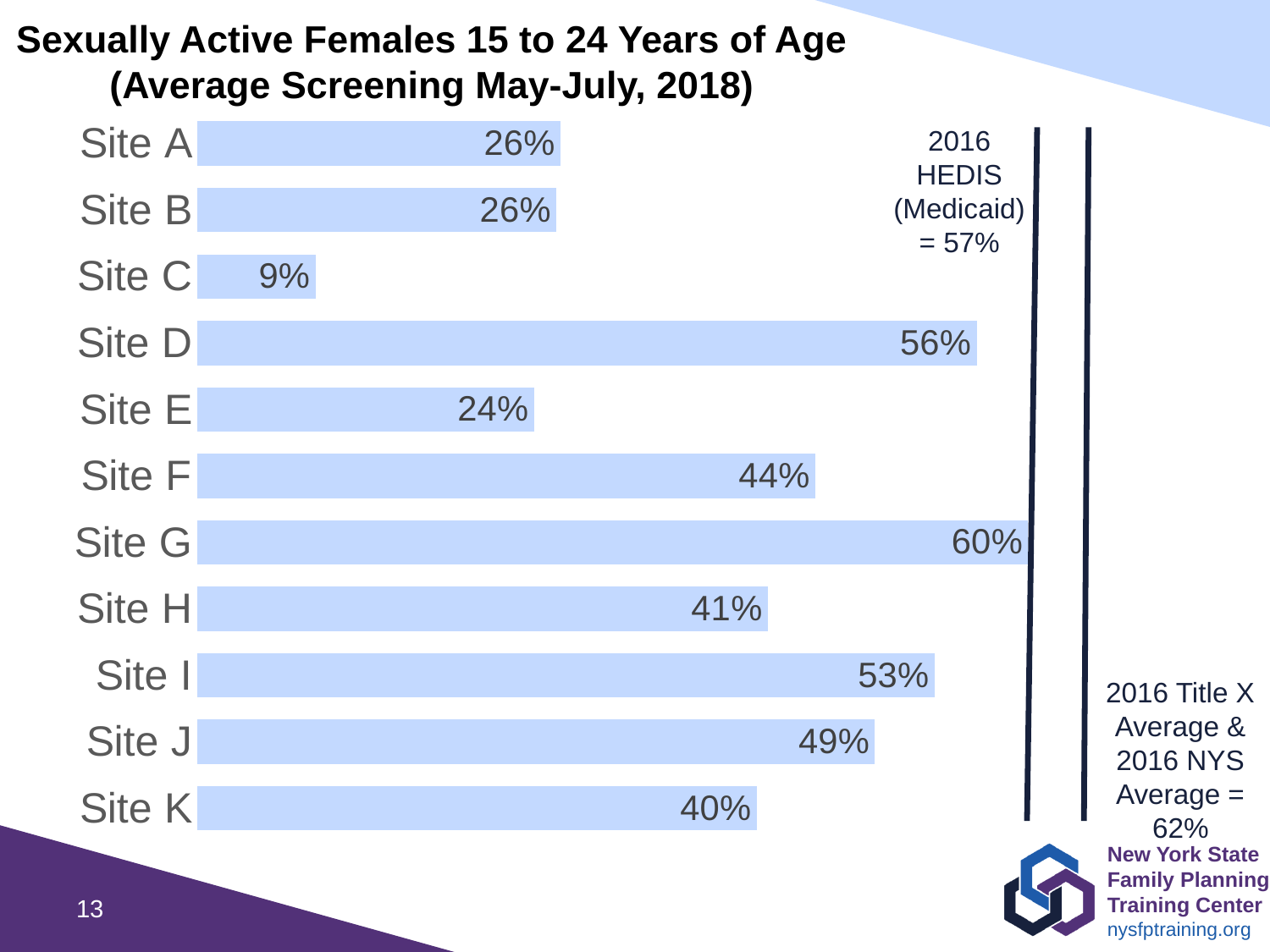

Sexually Active Females 15 to 24 Years of Age
(Average Screening May-July, 2018)

### Chart

| Category | Baseline |
|---|---|
| Site K | 0.402 |
| Site J | 0.487 |
| Site I | 0.5297 |
| Site H | 0.41 |
| Site G | 0.597 |
| Site F | 0.444 |
| Site E | 0.242 |
| Site D | 0.56 |
| Site C | 0.085 |
| Site B | 0.258 |
| Site A | 0.261 |
2016 HEDIS (Medicaid) = 57%
2016 Title X Average & 2016 NYS Average = 62%
13